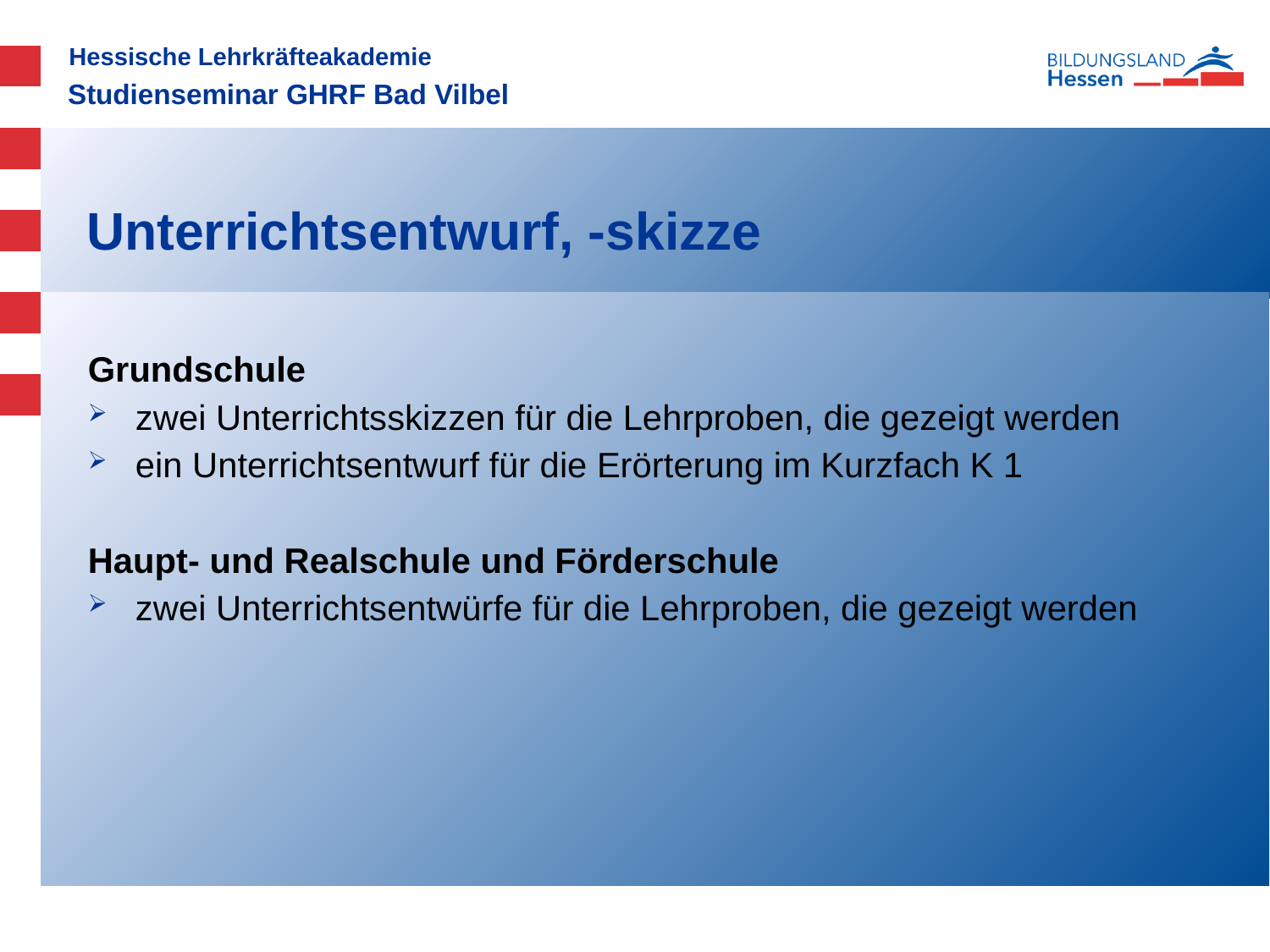

Studienseminar GHRF Bad Vilbel
# Unterrichtsentwurf, -skizze

Grundschule
zwei Unterrichtsskizzen für die Lehrproben, die gezeigt werden
ein Unterrichtsentwurf für die Erörterung im Kurzfach K 1

Haupt- und Realschule und Förderschule
zwei Unterrichtsentwürfe für die Lehrproben, die gezeigt werden